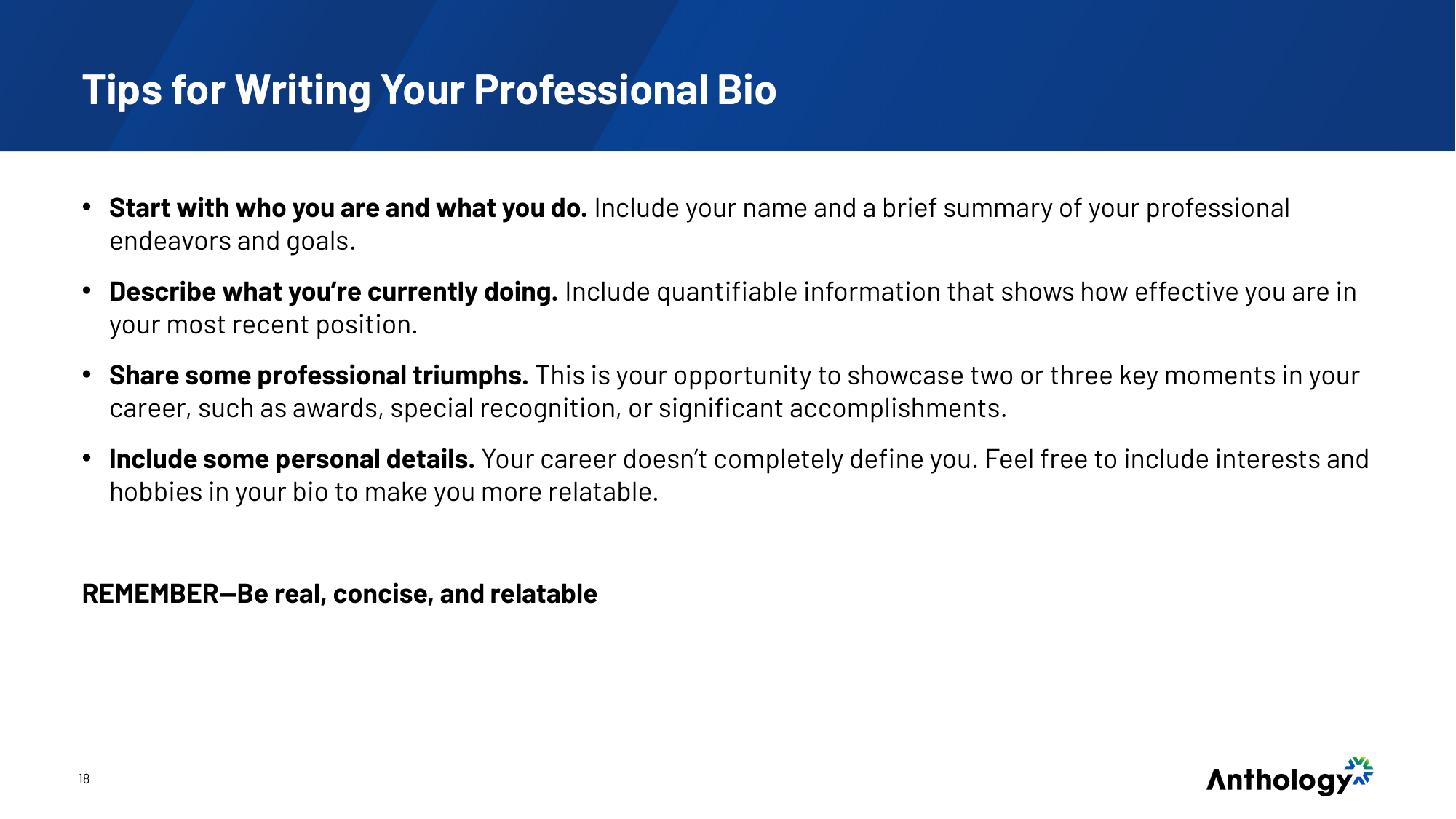

# Tips for Writing Your Professional Bio
Start with who you are and what you do. Include your name and a brief summary of your professional endeavors and goals.
Describe what you’re currently doing. Include quantifiable information that shows how effective you are in your most recent position.
Share some professional triumphs. This is your opportunity to showcase two or three key moments in your career, such as awards, special recognition, or significant accomplishments.
Include some personal details. Your career doesn’t completely define you. Feel free to include interests and hobbies in your bio to make you more relatable.

REMEMBER—Be real, concise, and relatable